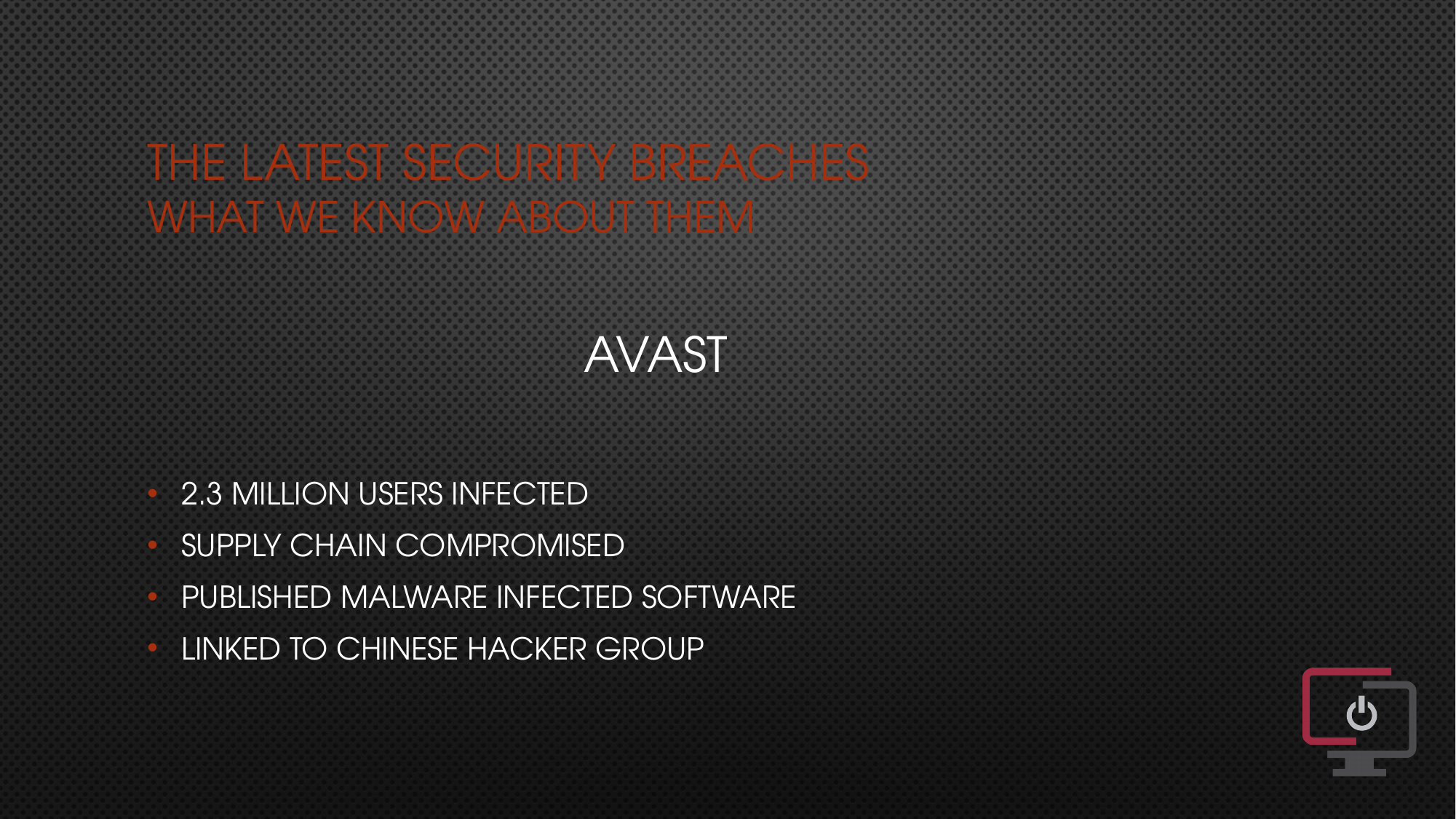

# The latest security breaches What we know about them
Avast

2.3 Million users infected
Supply chain compromised
Published malware infected software
linked to Chinese hacker group